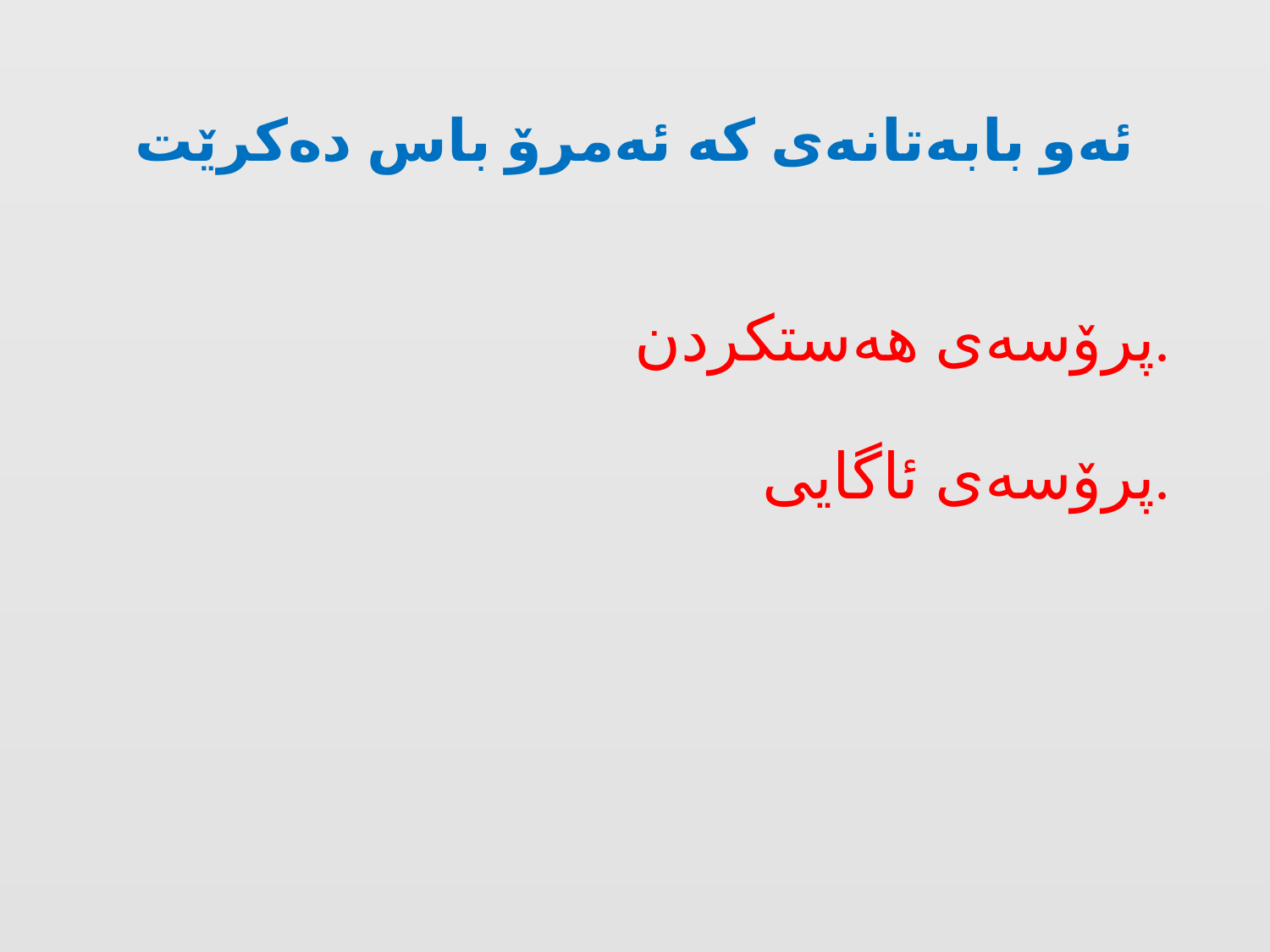

# ئەو بابەتانەی کە ئەمرۆ باس دەکرێت
پرۆسەی هەستکردن.
پرۆسەی ئاگایی.